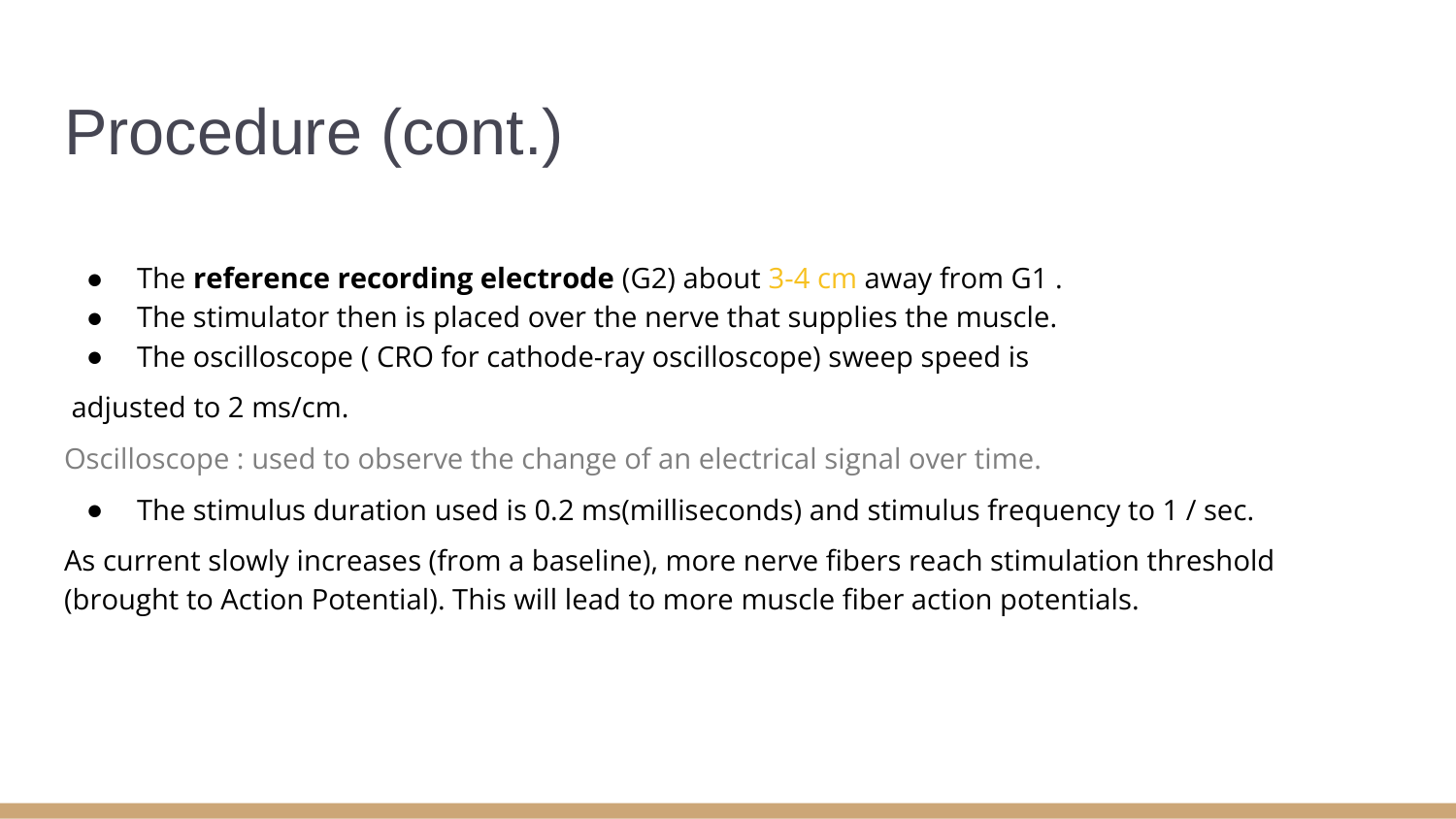

# Procedure (cont.)

The reference recording electrode (G2) about 3-4 cm away from G1 .
The stimulator then is placed over the nerve that supplies the muscle.
The oscilloscope ( CRO for cathode-ray oscilloscope) sweep speed is
 adjusted to 2 ms/cm.
Oscilloscope : used to observe the change of an electrical signal over time.
The stimulus duration used is 0.2 ms(milliseconds) and stimulus frequency to 1 / sec.
As current slowly increases (from a baseline), more nerve fibers reach stimulation threshold (brought to Action Potential). This will lead to more muscle fiber action potentials.